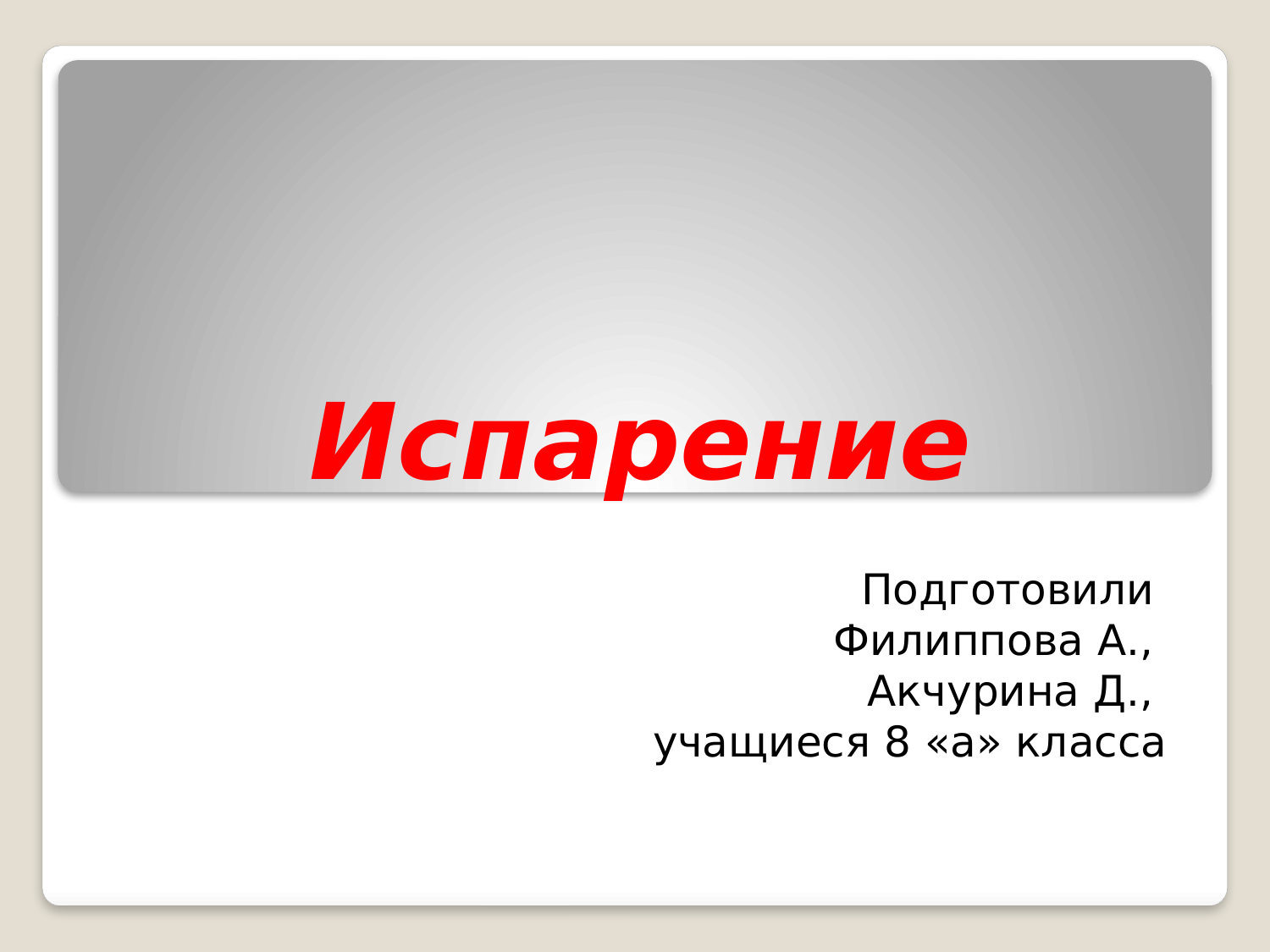

# Испарение

Подготовили
Филиппова А.,
Акчурина Д.,
учащиеся 8 «а» класса